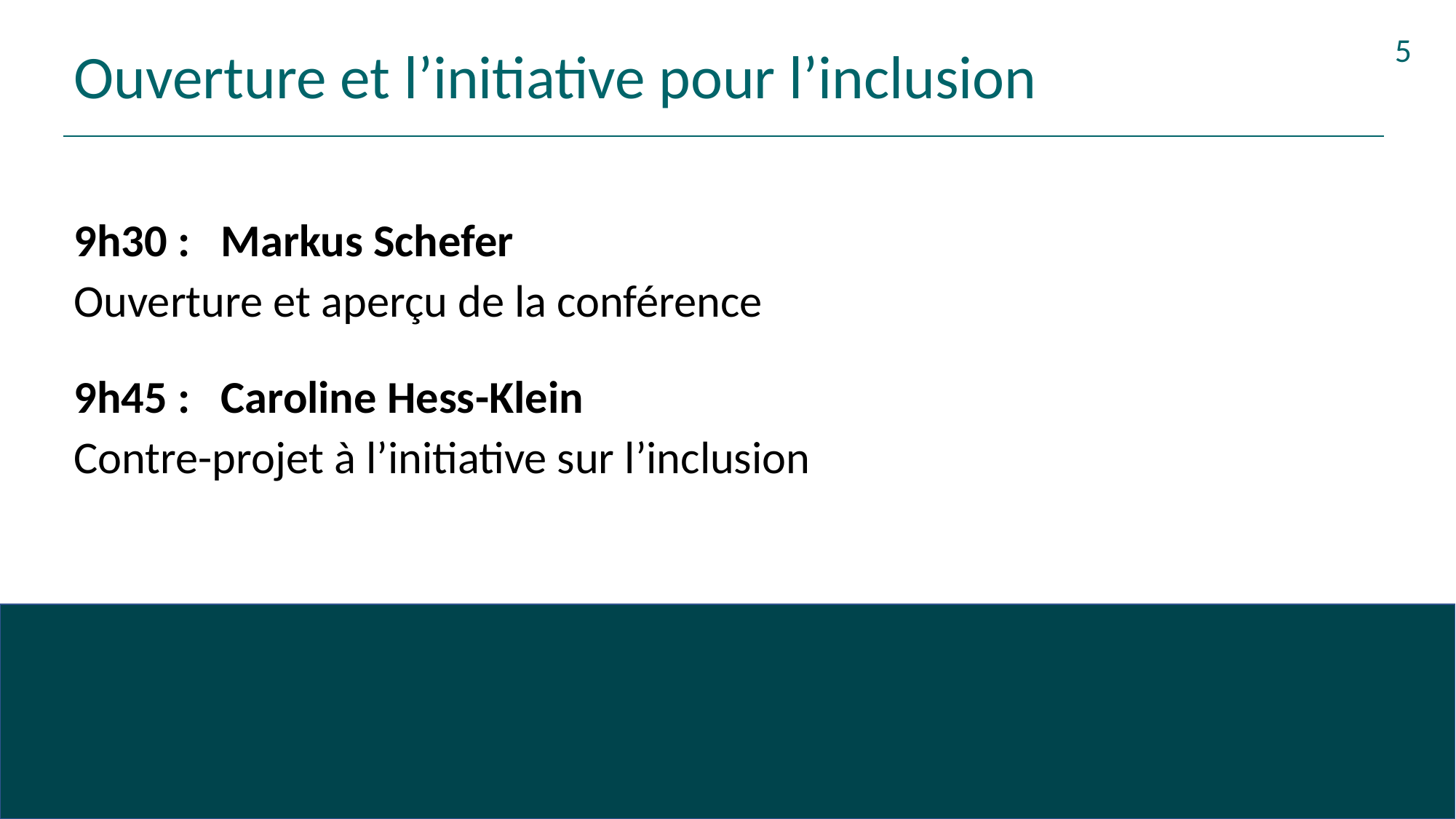

# Ouverture et l’initiative pour l’inclusion
5
9h30 :   Markus Schefer
Ouverture et aperçu de la conférence
9h45 :   Caroline Hess-Klein
Contre-projet à l’initiative sur l’inclusion